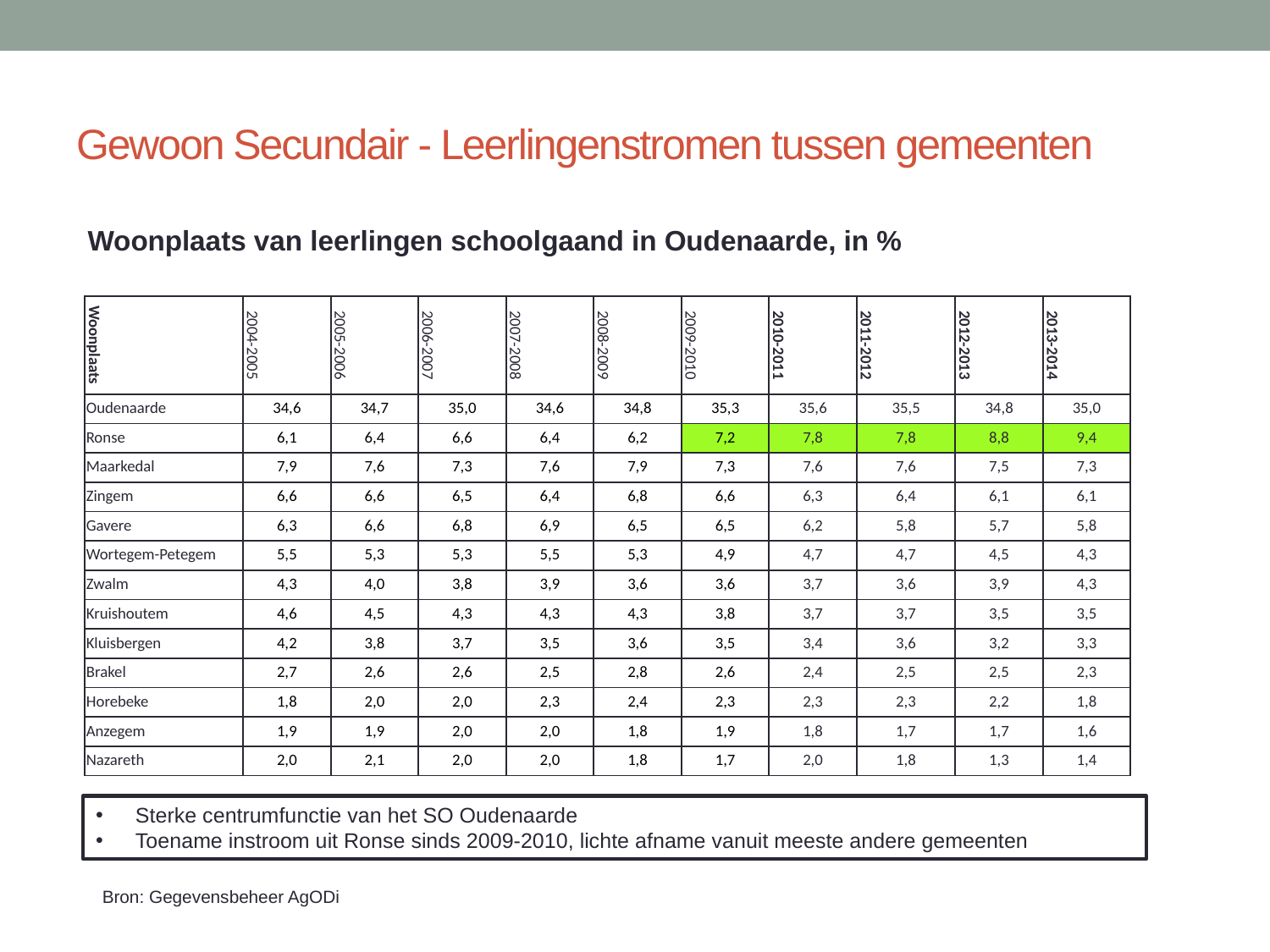

# Gewoon Secundair - Leerlingenstromen tussen gemeenten
Woonplaats van leerlingen schoolgaand in Oudenaarde, in %

| Woonplaats | 2004-2005 | 2005-2006 | 2006-2007 | 2007-2008 | 2008-2009 | 2009-2010 | 2010-2011 | 2011-2012 | 2012-2013 | 2013-2014 |
| --- | --- | --- | --- | --- | --- | --- | --- | --- | --- | --- |
| Oudenaarde | 34,6 | 34,7 | 35,0 | 34,6 | 34,8 | 35,3 | 35,6 | 35,5 | 34,8 | 35,0 |
| Ronse | 6,1 | 6,4 | 6,6 | 6,4 | 6,2 | 7,2 | 7,8 | 7,8 | 8,8 | 9,4 |
| Maarkedal | 7,9 | 7,6 | 7,3 | 7,6 | 7,9 | 7,3 | 7,6 | 7,6 | 7,5 | 7,3 |
| Zingem | 6,6 | 6,6 | 6,5 | 6,4 | 6,8 | 6,6 | 6,3 | 6,4 | 6,1 | 6,1 |
| Gavere | 6,3 | 6,6 | 6,8 | 6,9 | 6,5 | 6,5 | 6,2 | 5,8 | 5,7 | 5,8 |
| Wortegem-Petegem | 5,5 | 5,3 | 5,3 | 5,5 | 5,3 | 4,9 | 4,7 | 4,7 | 4,5 | 4,3 |
| Zwalm | 4,3 | 4,0 | 3,8 | 3,9 | 3,6 | 3,6 | 3,7 | 3,6 | 3,9 | 4,3 |
| Kruishoutem | 4,6 | 4,5 | 4,3 | 4,3 | 4,3 | 3,8 | 3,7 | 3,7 | 3,5 | 3,5 |
| Kluisbergen | 4,2 | 3,8 | 3,7 | 3,5 | 3,6 | 3,5 | 3,4 | 3,6 | 3,2 | 3,3 |
| Brakel | 2,7 | 2,6 | 2,6 | 2,5 | 2,8 | 2,6 | 2,4 | 2,5 | 2,5 | 2,3 |
| Horebeke | 1,8 | 2,0 | 2,0 | 2,3 | 2,4 | 2,3 | 2,3 | 2,3 | 2,2 | 1,8 |
| Anzegem | 1,9 | 1,9 | 2,0 | 2,0 | 1,8 | 1,9 | 1,8 | 1,7 | 1,7 | 1,6 |
| Nazareth | 2,0 | 2,1 | 2,0 | 2,0 | 1,8 | 1,7 | 2,0 | 1,8 | 1,3 | 1,4 |
Sterke centrumfunctie van het SO Oudenaarde
Toename instroom uit Ronse sinds 2009-2010, lichte afname vanuit meeste andere gemeenten
Bron: Gegevensbeheer AgODi